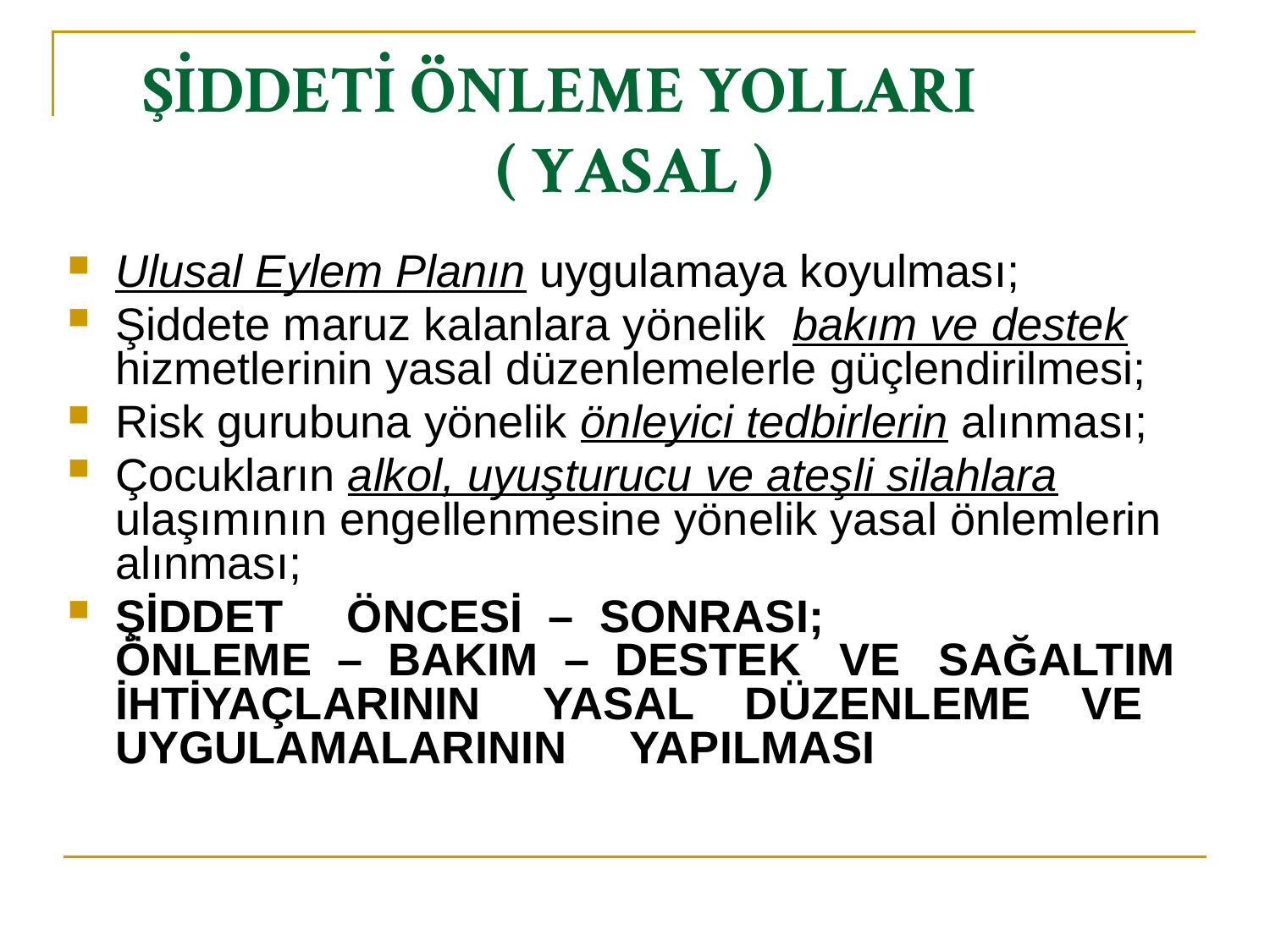

# ŞİDDETİ ÖNLEME YOLLARI           ( YASAL )
Ulusal Eylem Planın uygulamaya koyulması;
Şiddete maruz kalanlara yönelik  bakım ve destek hizmetlerinin yasal düzenlemelerle güçlendirilmesi;
Risk gurubuna yönelik önleyici tedbirlerin alınması;
Çocukların alkol, uyuşturucu ve ateşli silahlara ulaşımının engellenmesine yönelik yasal önlemlerin alınması;
ŞİDDET     ÖNCESİ  –  SONRASI;                   ÖNLEME  –  BAKIM  –  DESTEK   VE   SAĞALTIM İHTİYAÇLARININ     YASAL    DÜZENLEME    VE UYGULAMALARININ     YAPILMASI